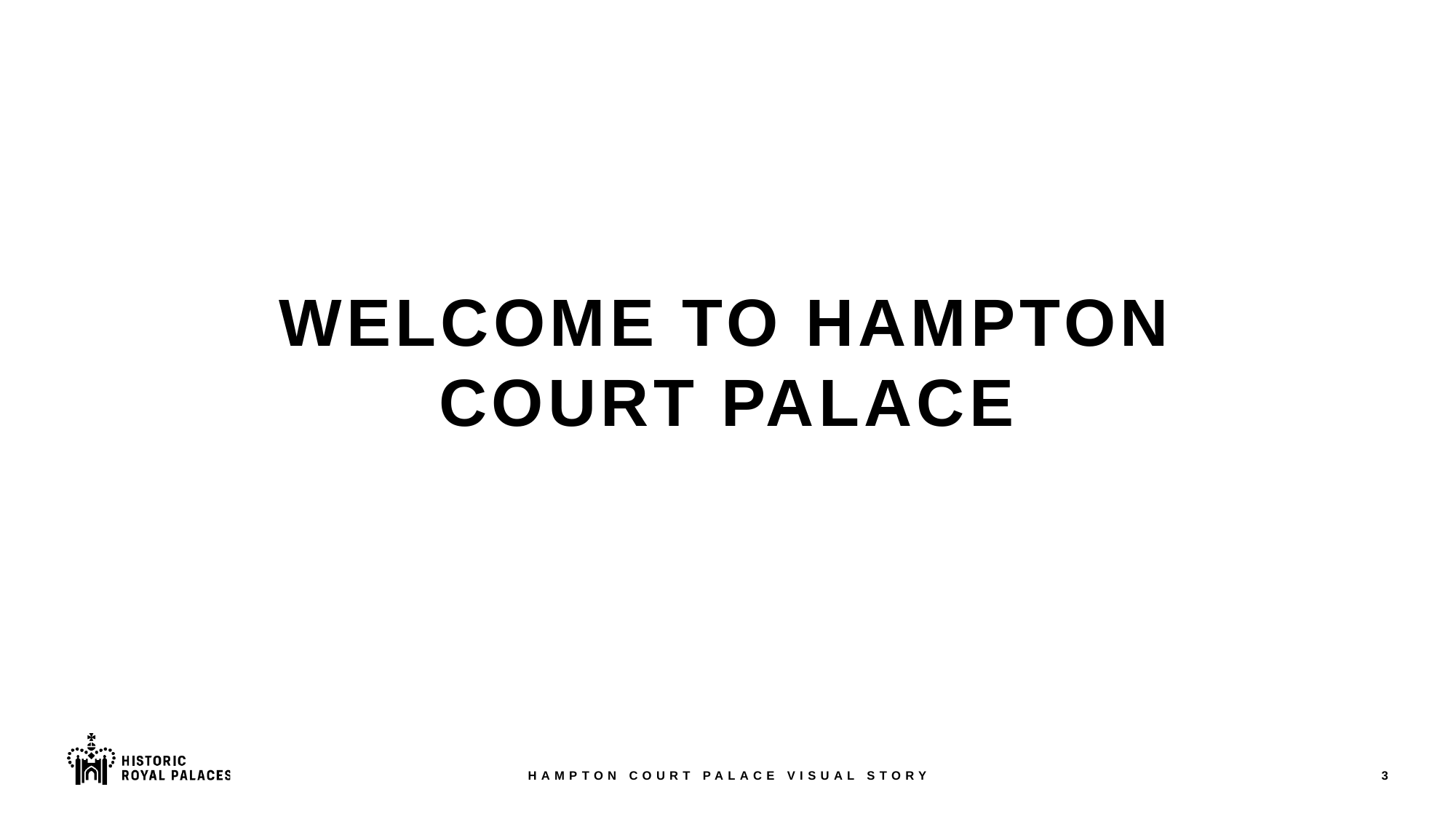

# Welcome to hampton court palace
Hampton Court Palace Visual Story
3